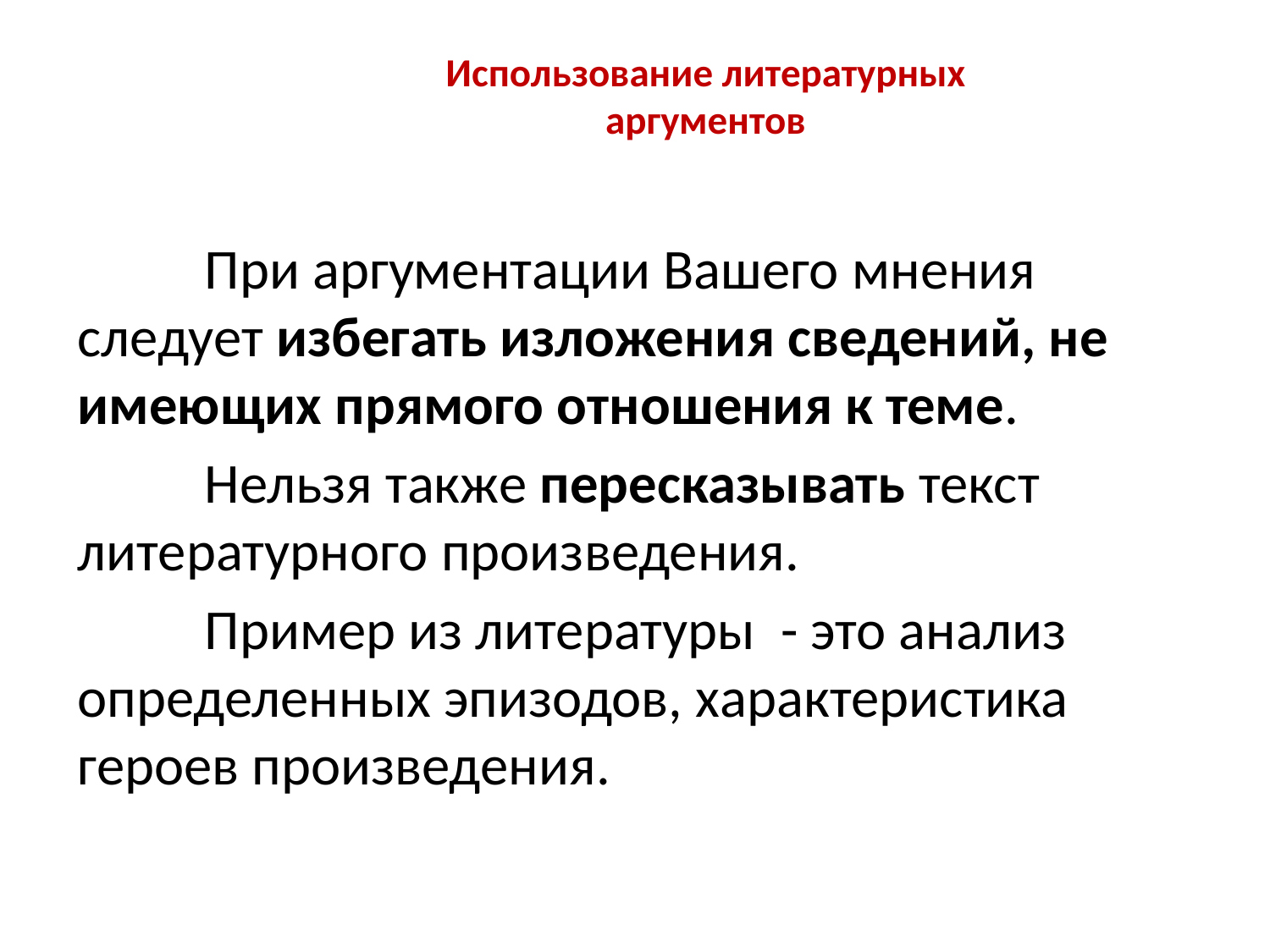

# Использование литературных аргументов
 	При аргументации Вашего мнения следует избегать изложения сведений, не имеющих прямого отношения к теме.
	Нельзя также пересказывать текст литературного произведения.
	Пример из литературы  - это анализ определенных эпизодов, характеристика героев произведения.